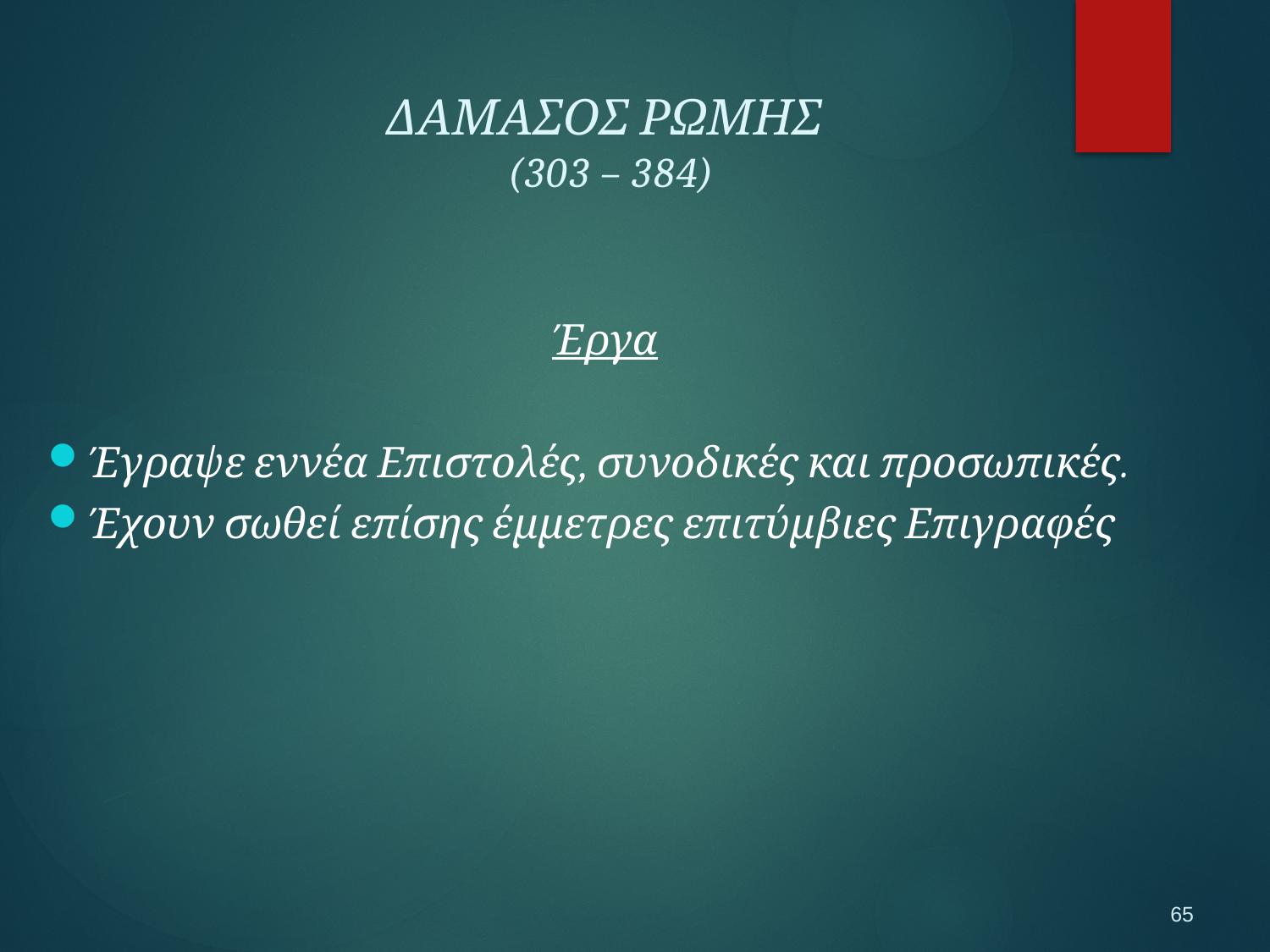

ΔΑΜΑΣΟΣ ΡΩΜΗΣ
(303 – 384)
Έργα

Έγραψε εννέα Επιστολές, συνοδικές και προσωπικές.
Έχουν σωθεί επίσης έμμετρες επιτύμβιες Επιγραφές
65